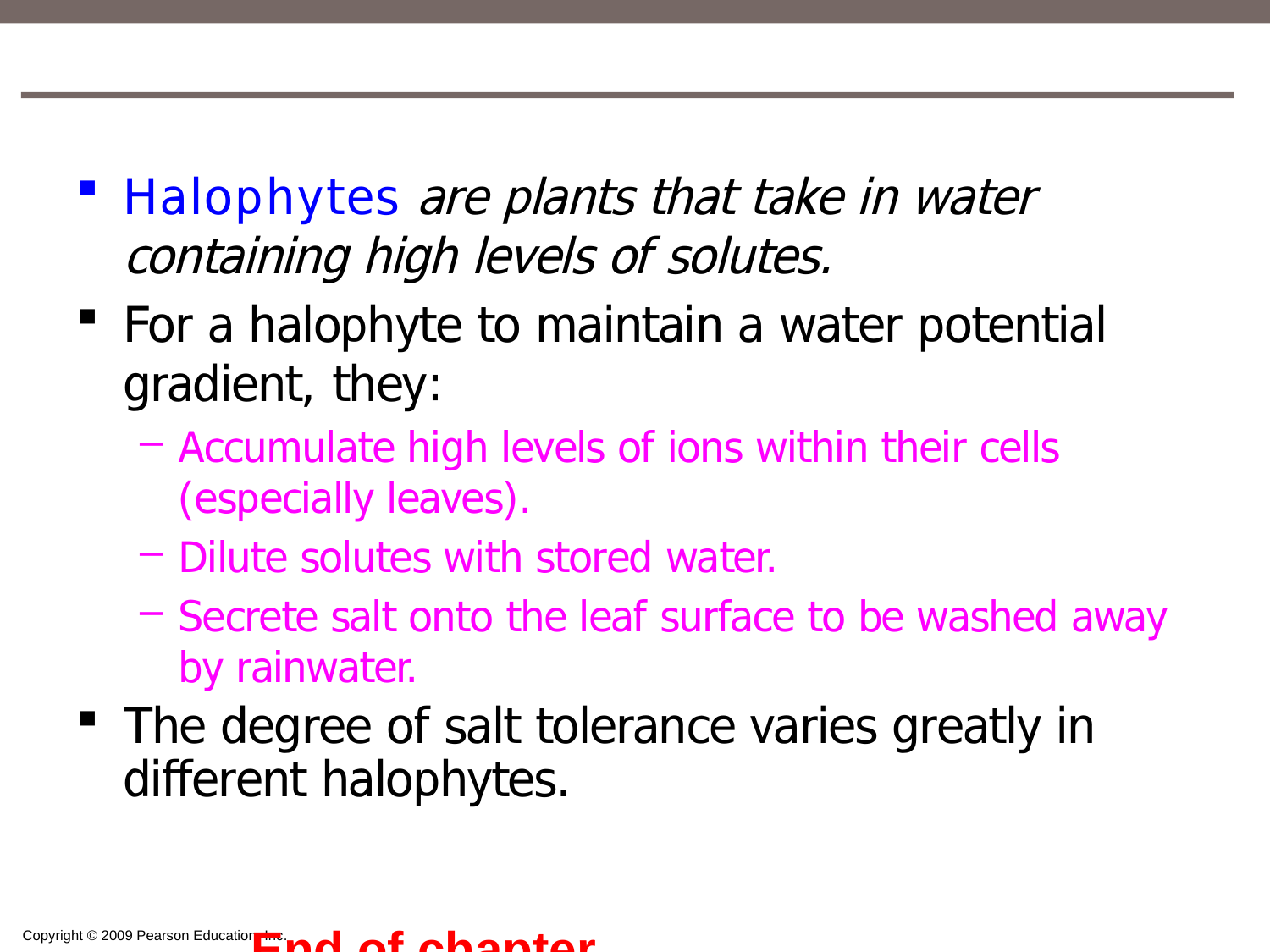

Halophytes are plants that take in water containing high levels of solutes.
For a halophyte to maintain a water potential gradient, they:
Accumulate high levels of ions within their cells (especially leaves).
Dilute solutes with stored water.
Secrete salt onto the leaf surface to be washed away by rainwater.
The degree of salt tolerance varies greatly in different halophytes.
                                                                                                     						End of chapter